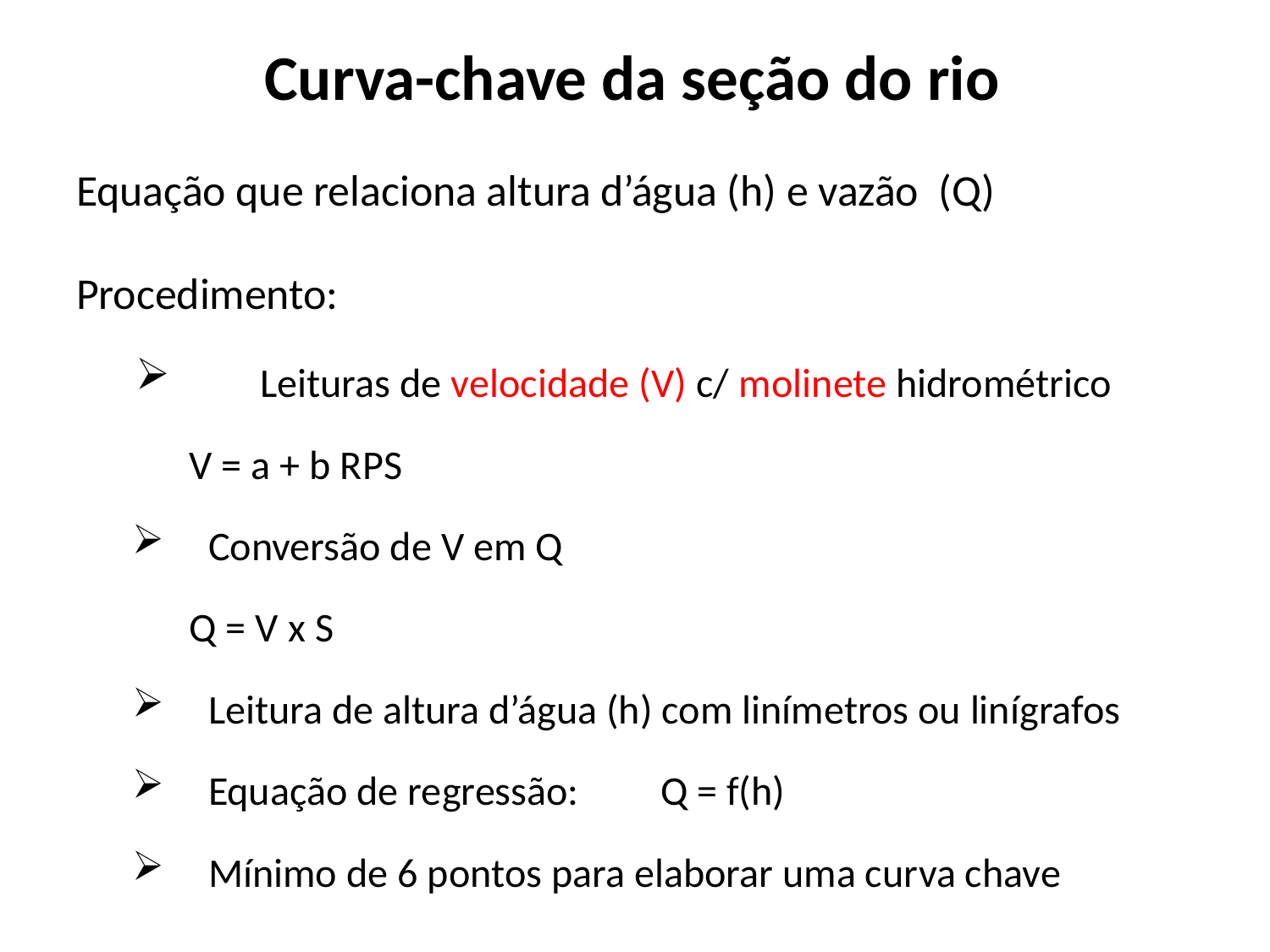

# Curva-chave da seção do rio
Equação que relaciona altura d’água (h) e vazão  (Q)

Procedimento:
	Leituras de velocidade (V) c/ molinete hidrométrico
		V = a + b RPS
Conversão de V em Q
		Q = V x S
Leitura de altura d’água (h) com linímetros ou linígrafos
Equação de regressão:	Q = f(h)
Mínimo de 6 pontos para elaborar uma curva chave